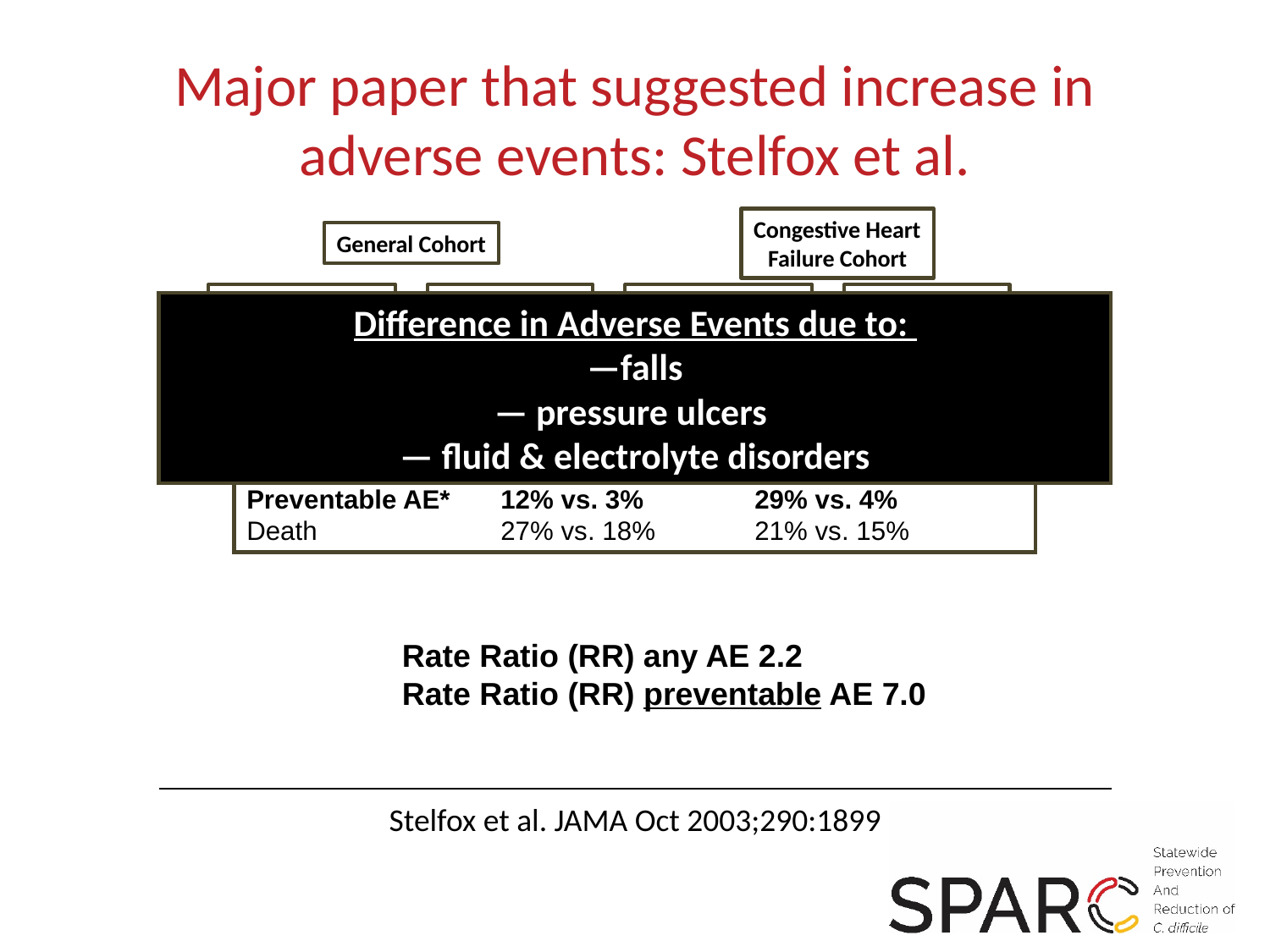

Major paper that suggested increase in adverse events: Stelfox et al.
Congestive Heart
Failure Cohort
General Cohort
Precautions n=78
Controls n=156
Precautions n=72
Controls n=144
Difference in Adverse Events due to:
—falls
— pressure ulcers
— fluid & electrolyte disorders
Outcomes:
Length of Stay*	31 vs. 12 days		8 vs. 6 days
any Adverse Event*	17% vs. 7%		47% vs. 25%
Preventable AE*	12% vs. 3%	29% vs. 4%
Death		27% vs. 18%	21% vs. 15%
Rate Ratio (RR) any AE 2.2
Rate Ratio (RR) preventable AE 7.0
Stelfox et al. JAMA Oct 2003;290:1899